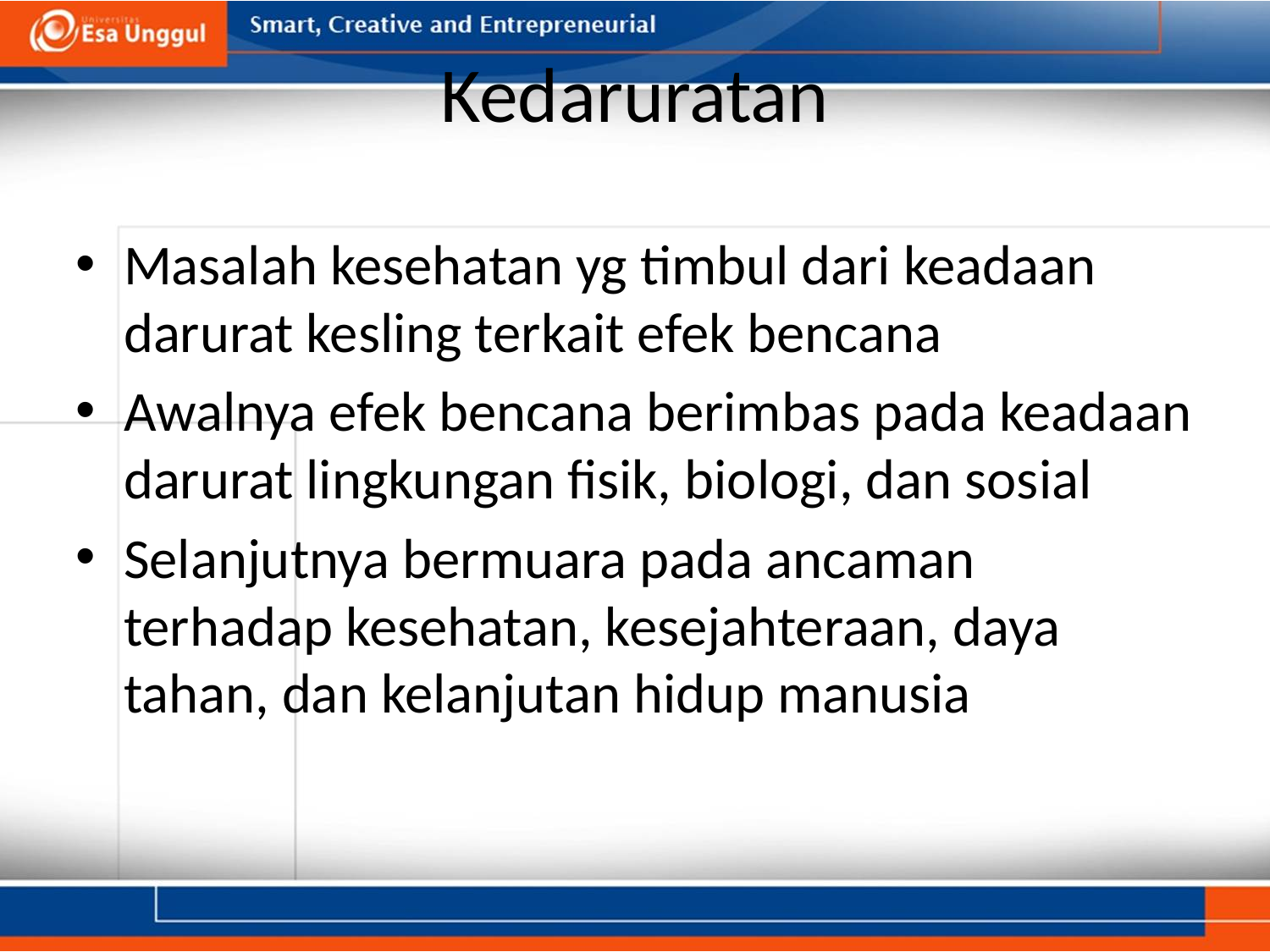

# Kedaruratan
Masalah kesehatan yg timbul dari keadaan darurat kesling terkait efek bencana
Awalnya efek bencana berimbas pada keadaan darurat lingkungan fisik, biologi, dan sosial
Selanjutnya bermuara pada ancaman terhadap kesehatan, kesejahteraan, daya tahan, dan kelanjutan hidup manusia